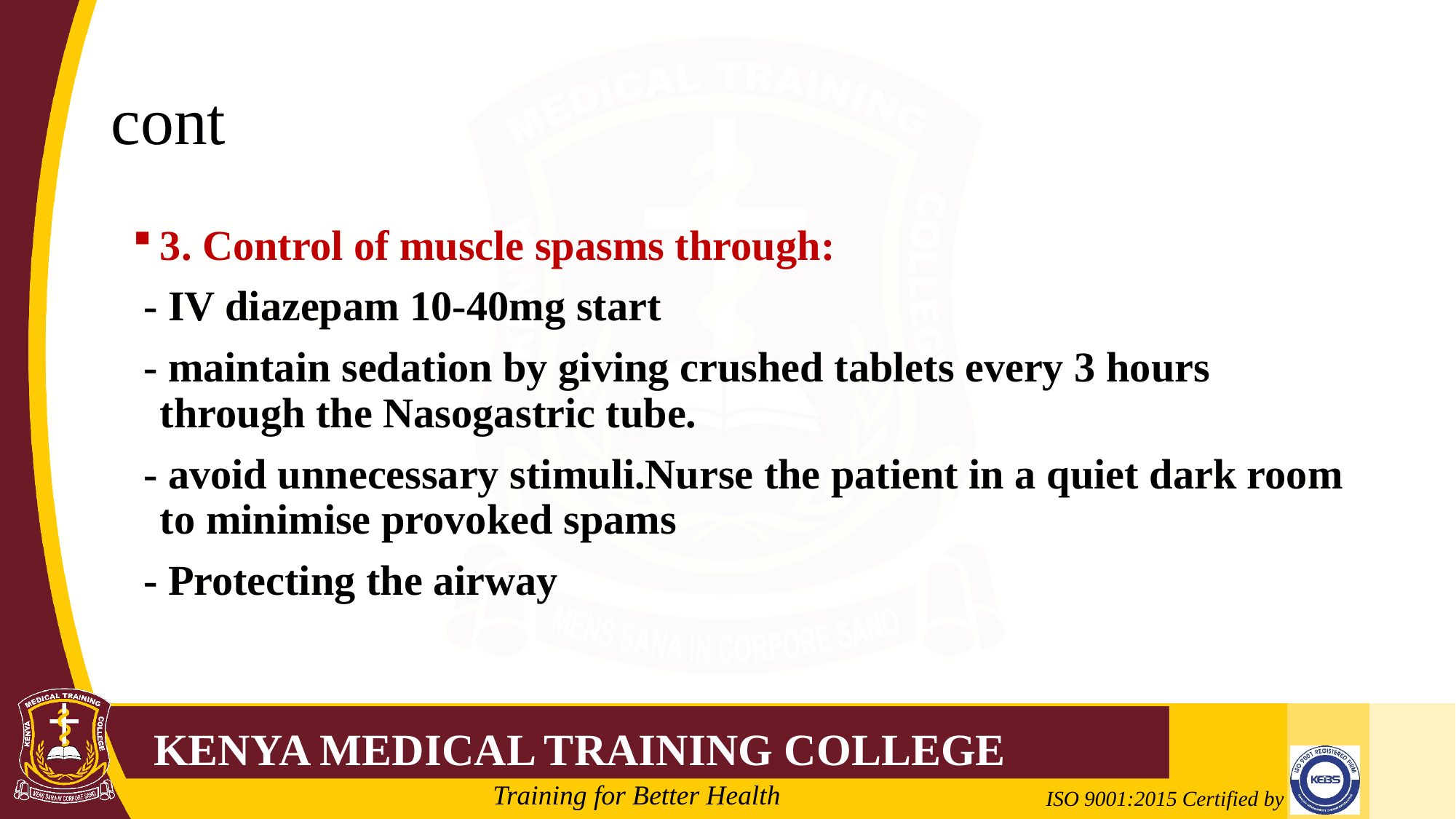

# cont
3. Control of muscle spasms through:
 - IV diazepam 10-40mg start
 - maintain sedation by giving crushed tablets every 3 hours through the Nasogastric tube.
 - avoid unnecessary stimuli.Nurse the patient in a quiet dark room to minimise provoked spams
 - Protecting the airway